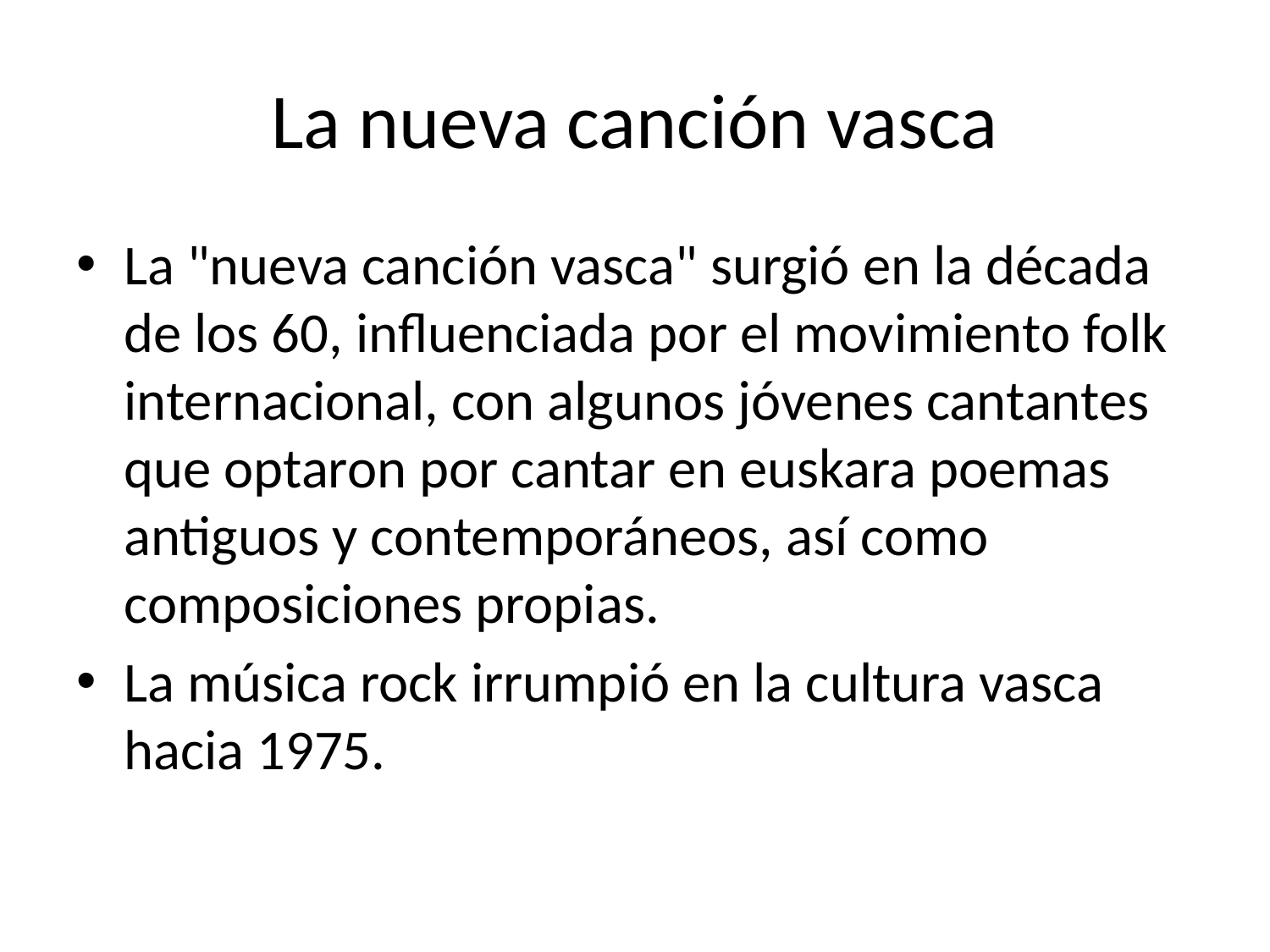

# La nueva canción vasca
La "nueva canción vasca" surgió en la década de los 60, influenciada por el movimiento folk internacional, con algunos jóvenes cantantes que optaron por cantar en euskara poemas antiguos y contemporáneos, así como composiciones propias.
La música rock irrumpió en la cultura vasca hacia 1975.